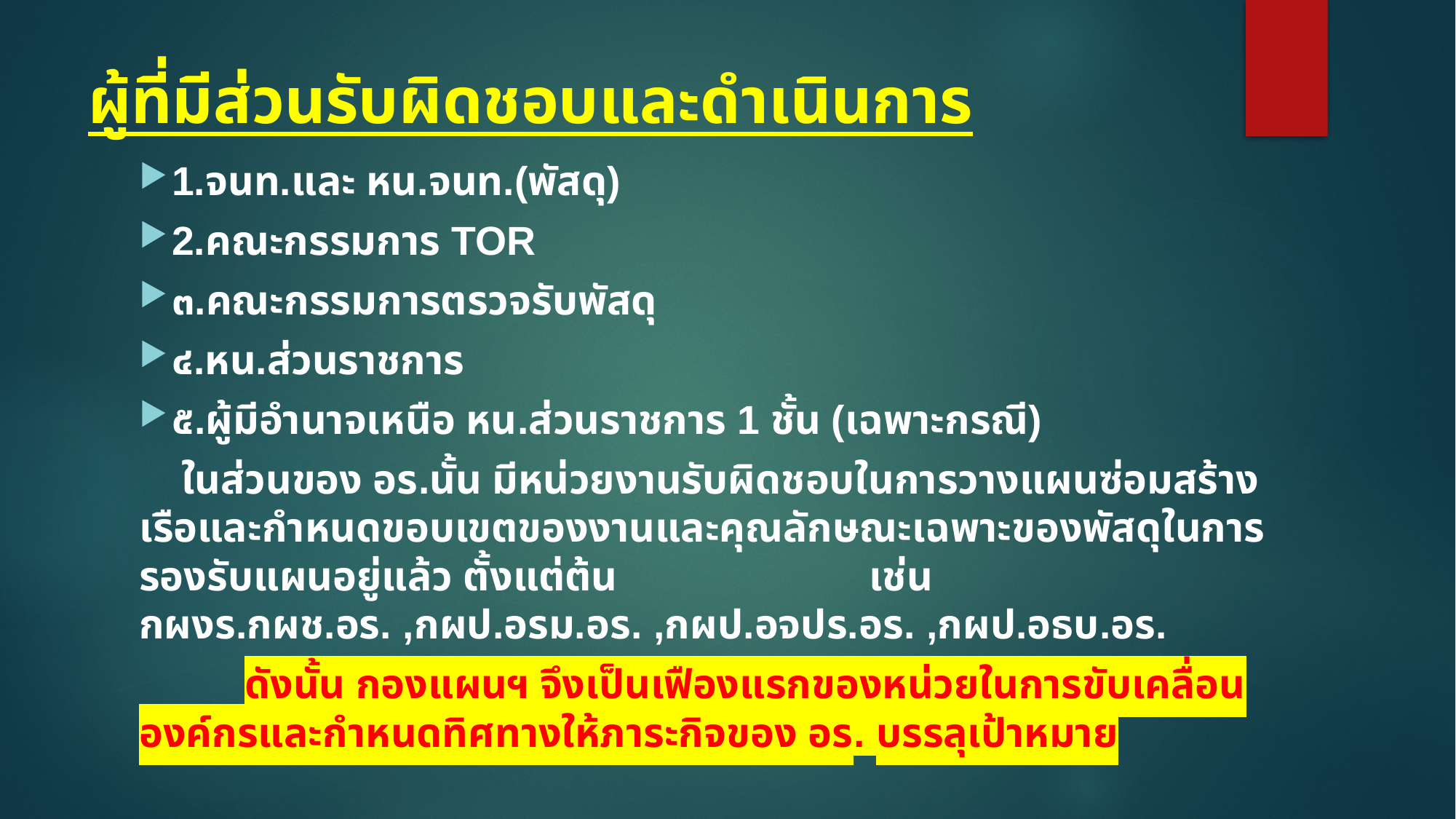

# ผู้ที่มีส่วนรับผิดชอบและดำเนินการ
1.จนท.และ หน.จนท.(พัสดุ)
2.คณะกรรมการ TOR
๓.คณะกรรมการตรวจรับพัสดุ
๔.หน.ส่วนราชการ
๕.ผู้มีอำนาจเหนือ หน.ส่วนราชการ 1 ชั้น (เฉพาะกรณี)
    ในส่วนของ อร.นั้น มีหน่วยงานรับผิดชอบในการวางแผนซ่อมสร้างเรือและกำหนดขอบเขตของงานและคุณลักษณะเฉพาะของพัสดุในการรองรับแผนอยู่แล้ว ตั้งแต่ต้น                        เช่น กผงร.กผช.อร. ,กผป.อรม.อร. ,กผป.อจปร.อร. ,กผป.อธบ.อร.
          ดังนั้น กองแผนฯ จึงเป็นเฟืองแรกของหน่วยในการขับเคลื่อนองค์กรและกำหนดทิศทางให้ภาระกิจของ อร. บรรลุเป้าหมาย